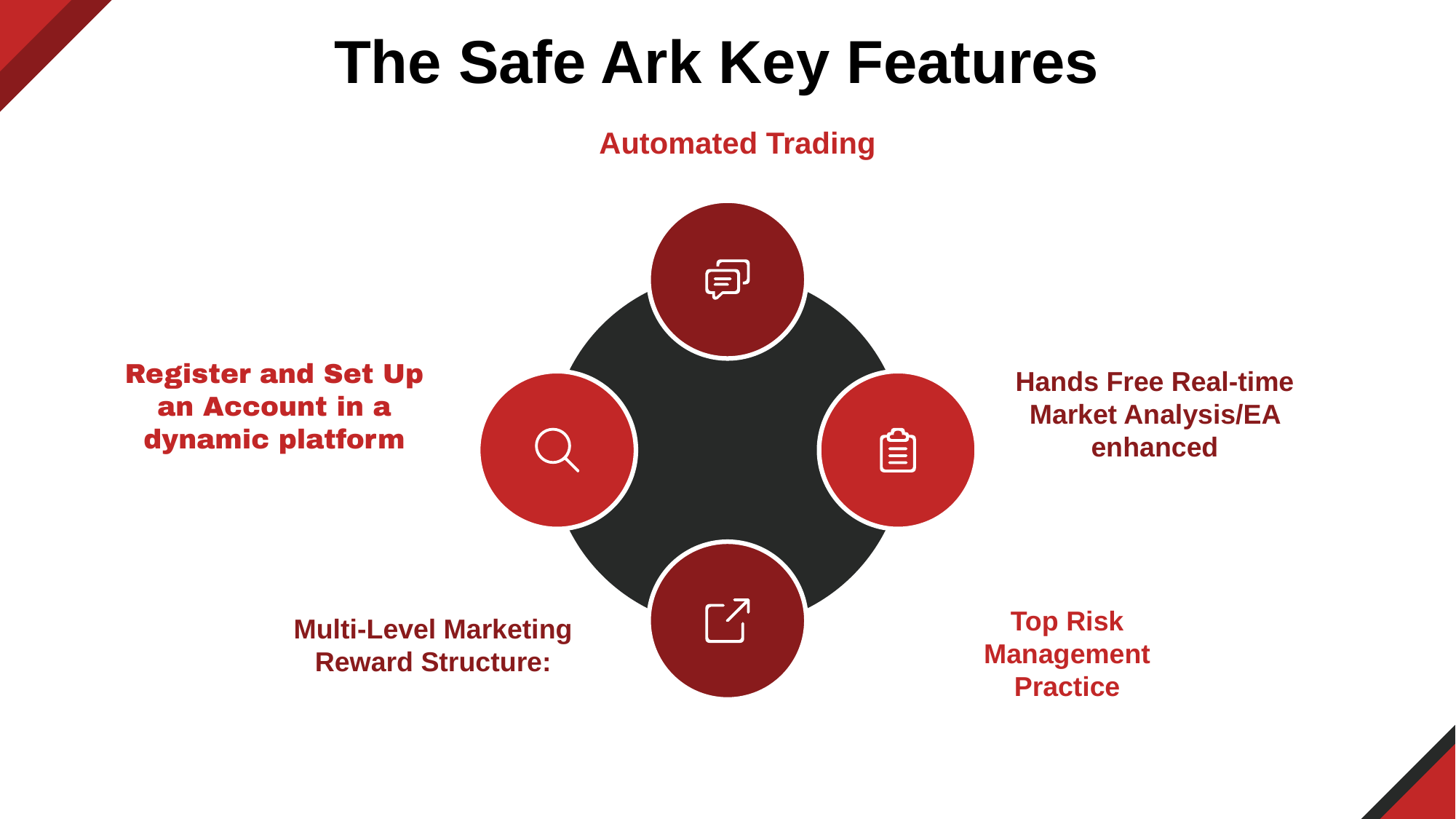

The Safe Ark Key Features
Automated Trading

Register and Set Up an Account in a dynamic platform
Hands Free Real-time Market Analysis/EA enhanced

Top Risk Management Practice

Multi-Level Marketing Reward Structure: